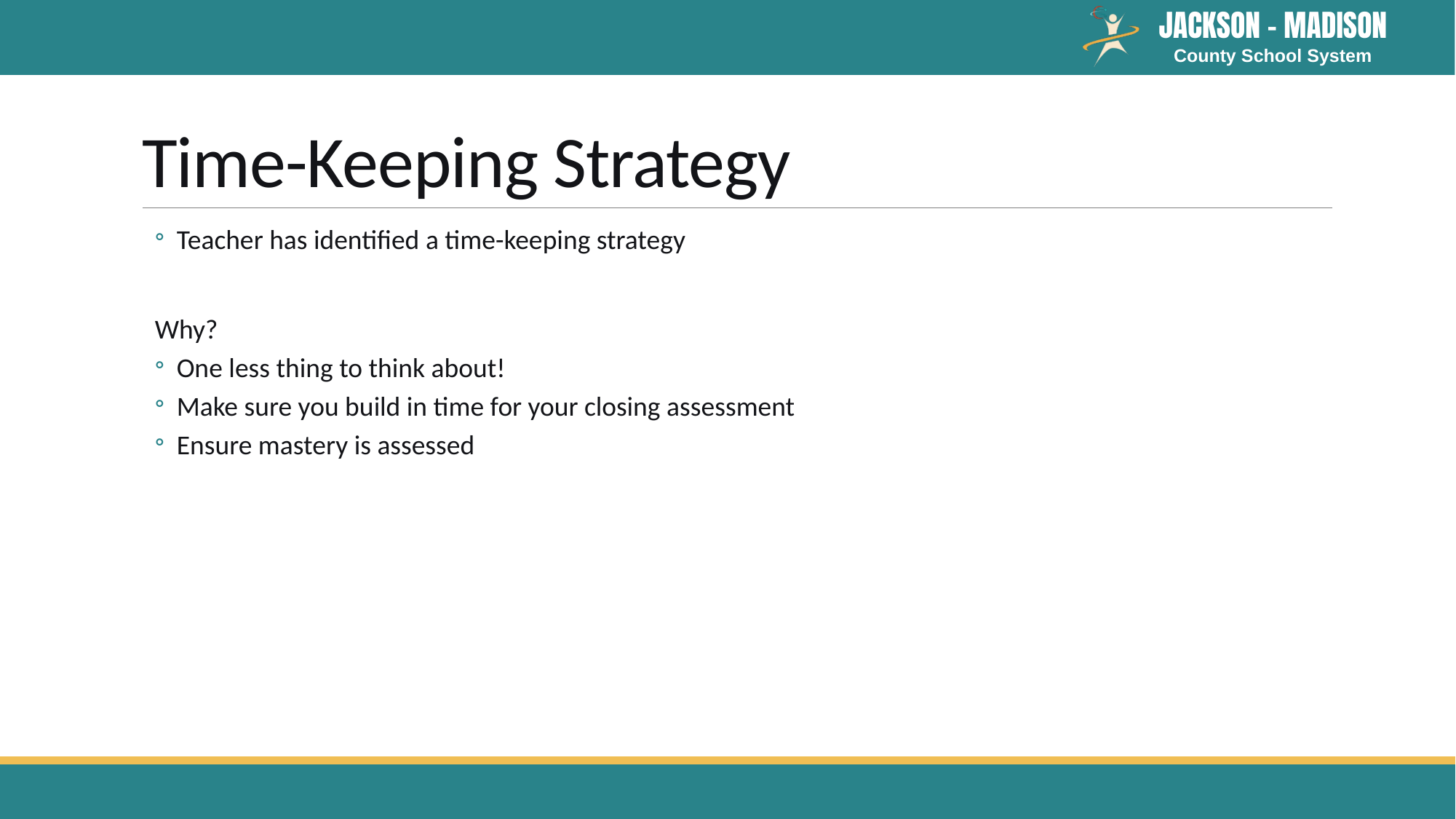

# Time-Keeping Strategy
Teacher has identified a time-keeping strategy

Why?
One less thing to think about!
Make sure you build in time for your closing assessment
Ensure mastery is assessed